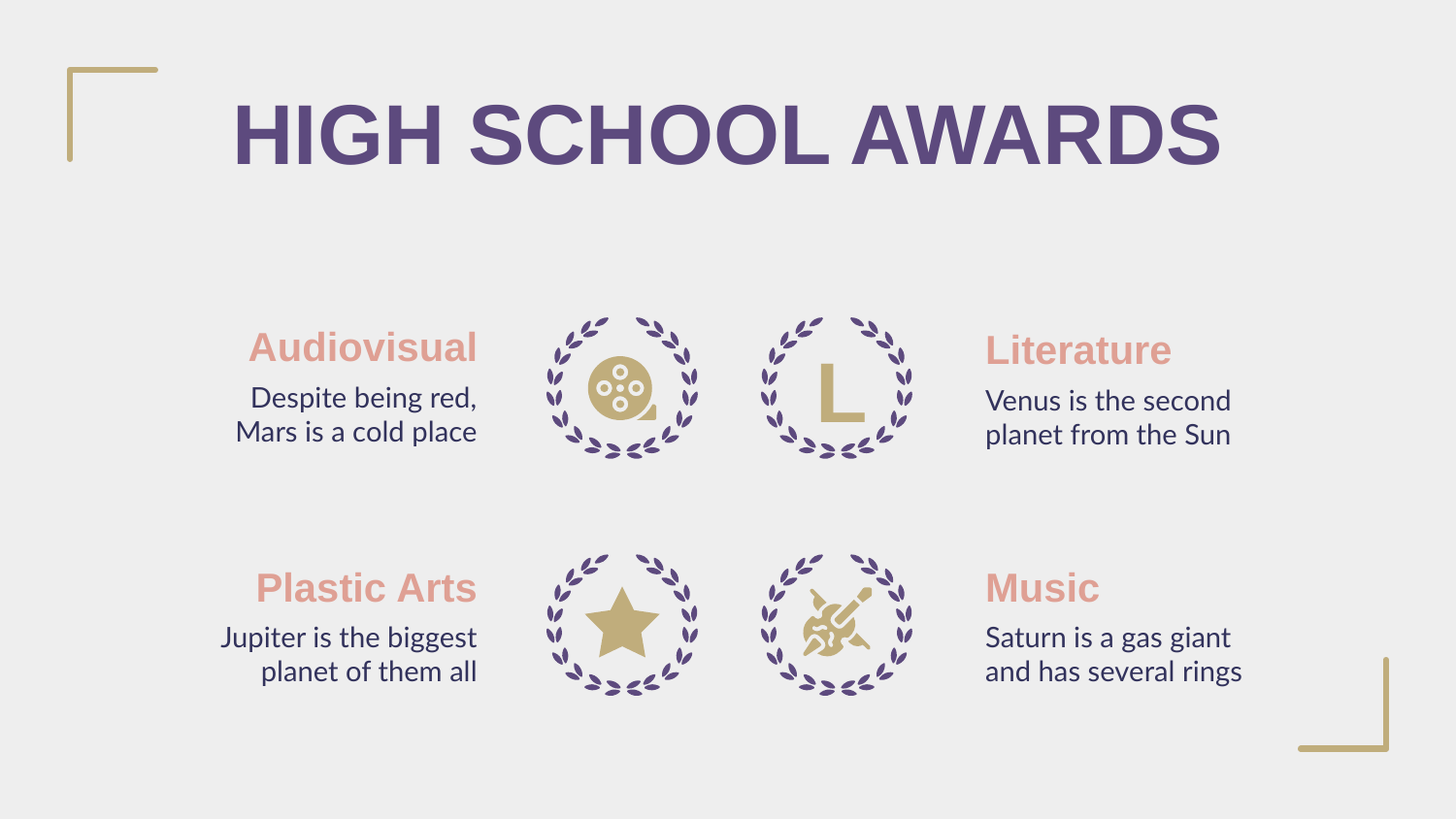

# HIGH SCHOOL AWARDS
L

Audiovisual
Literature

Despite being red, Mars is a cold place
Venus is the second planet from the Sun

Plastic Arts
Music

Jupiter is the biggest planet of them all
Saturn is a gas giant and has several rings